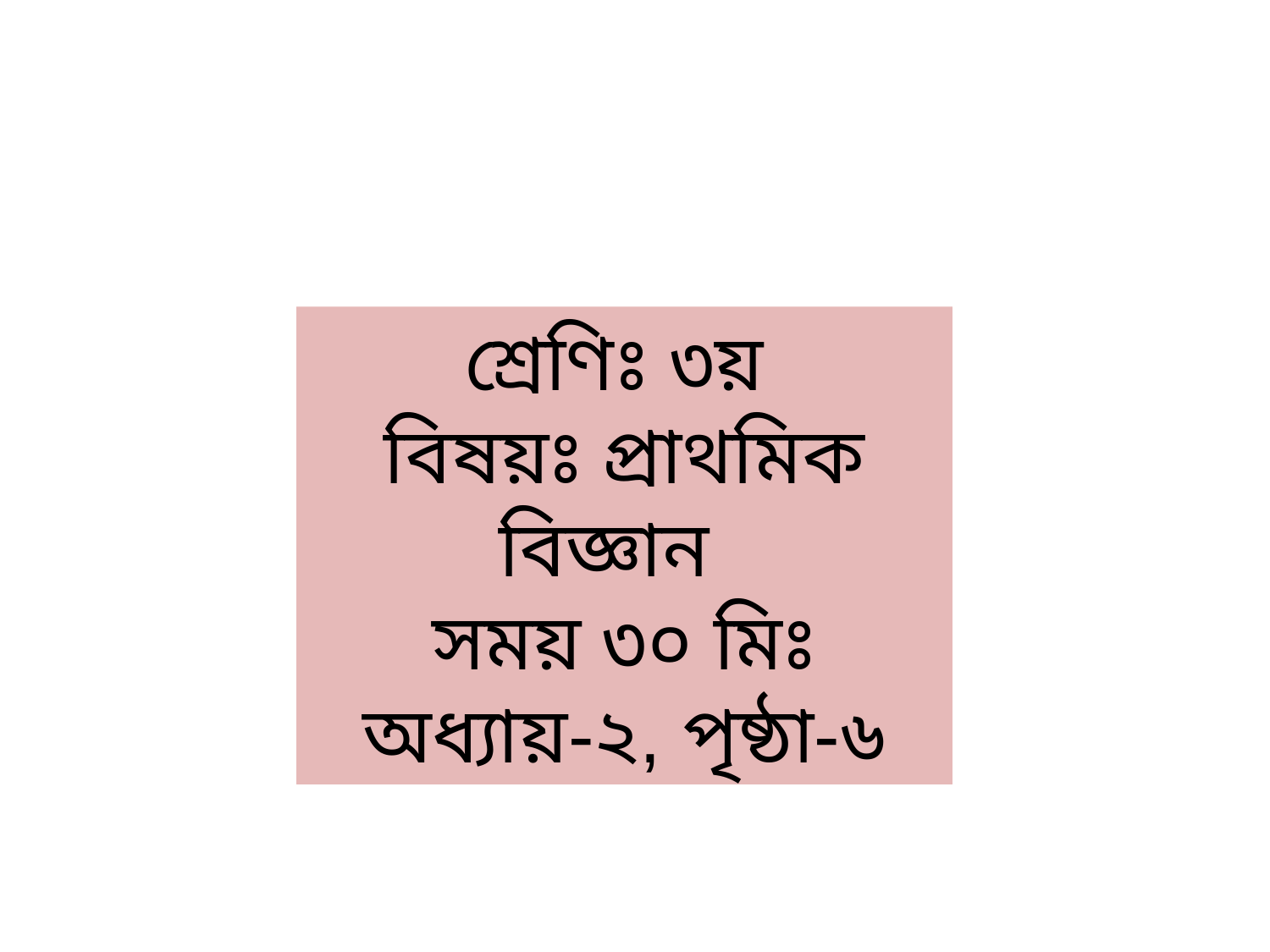

শ্রেণিঃ ৩য়
বিষয়ঃ প্রাথমিক বিজ্ঞান
সময় ৩০ মিঃ
অধ্যায়-২, পৃষ্ঠা-৬